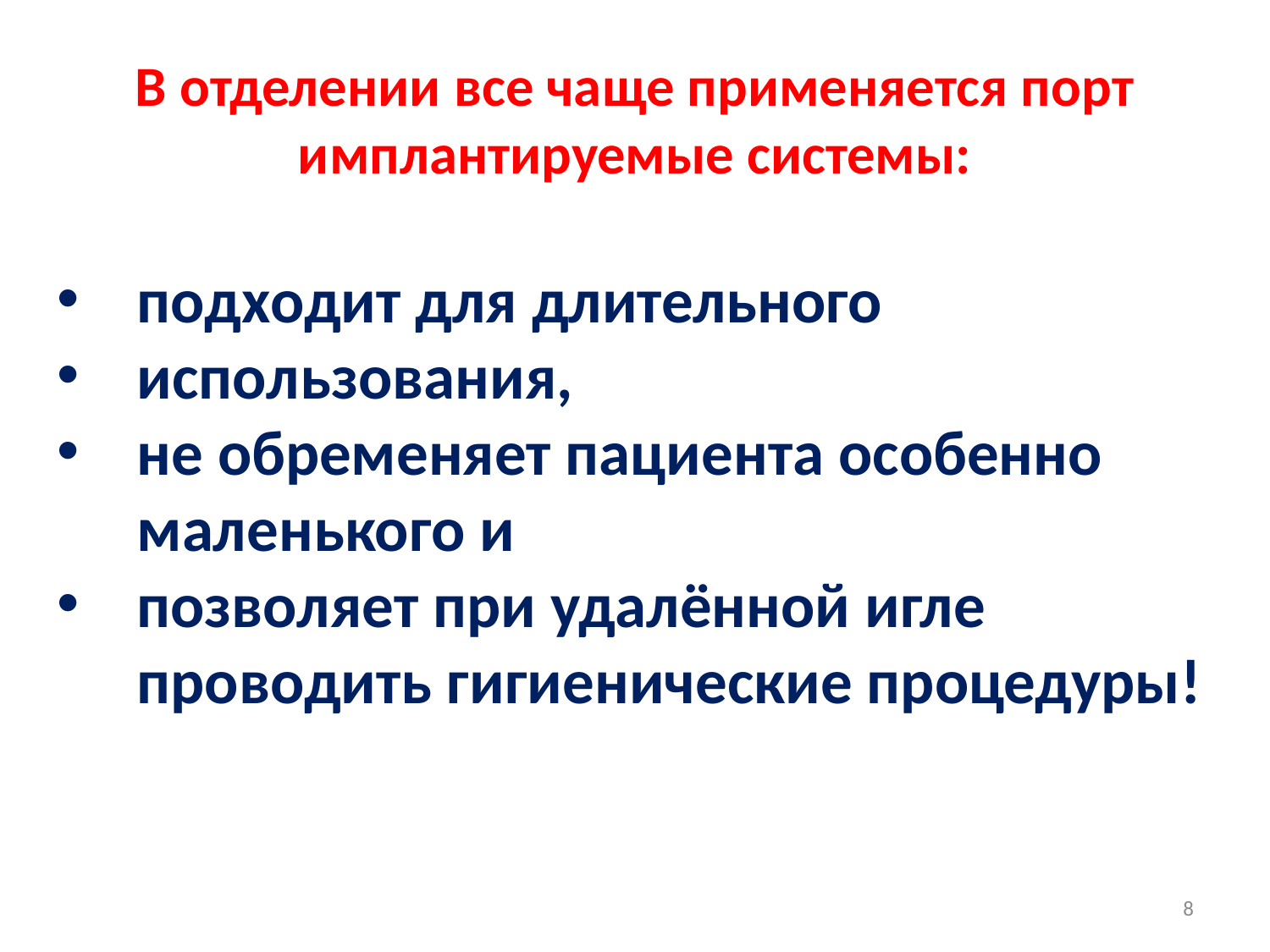

# В отделении все чаще применяется порт имплантируемые системы:

подходит для длительного
использования,
не обременяет пациента особенно маленького и
позволяет при удалённой игле проводить гигиенические процедуры!
8